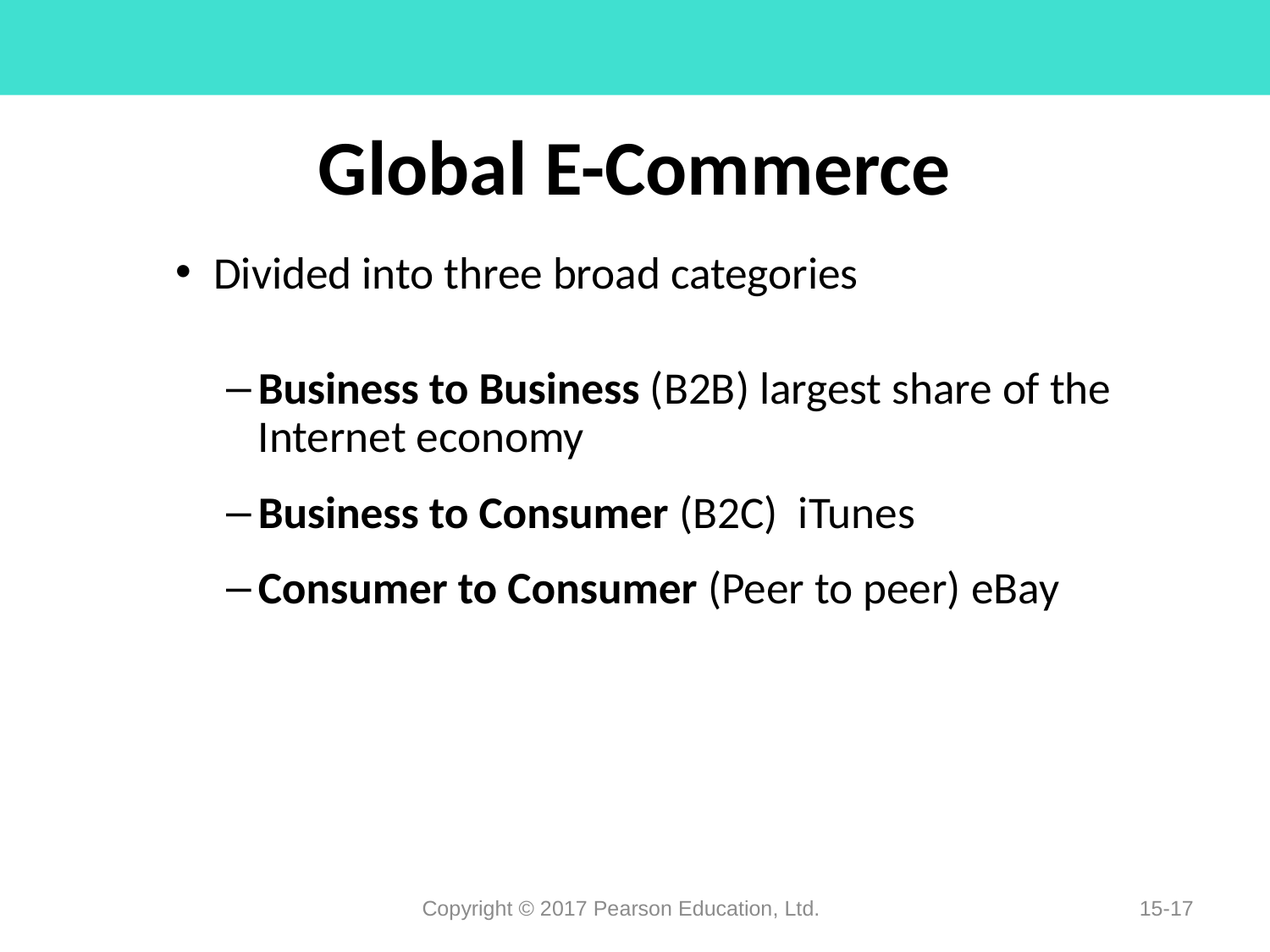

# Global E-Commerce
Divided into three broad categories

Business to Business (B2B) largest share of the Internet economy

Business to Consumer (B2C)  iTunes

Consumer to Consumer (Peer to peer) eBay

Copyright © 2017 Pearson Education, Ltd.
15-17